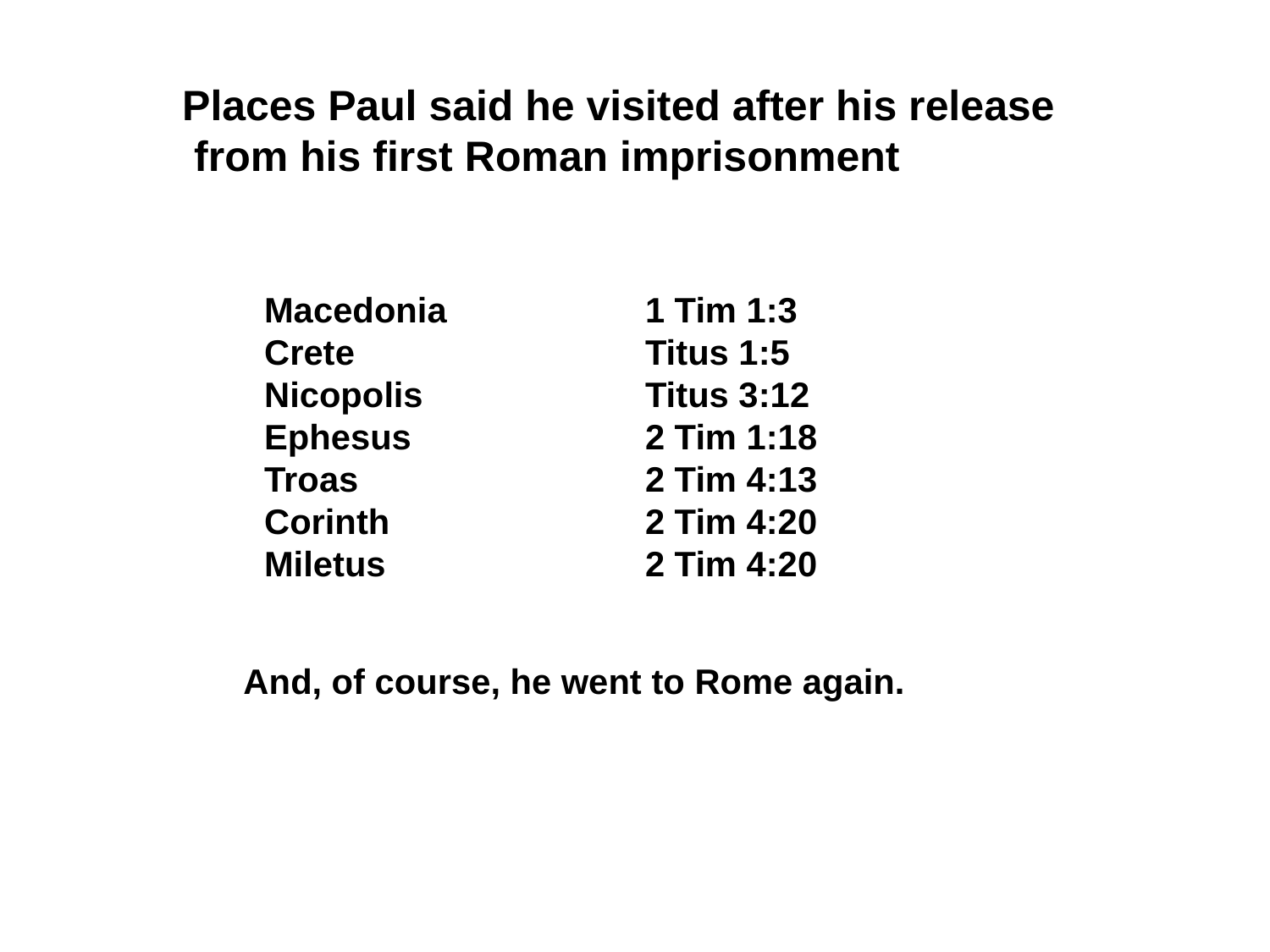

Places Paul said he visited after his release
 from his first Roman imprisonment
Macedonia		1 Tim 1:3
Crete			Titus 1:5
Nicopolis		Titus 3:12
Ephesus		2 Tim 1:18
Troas			2 Tim 4:13
Corinth			2 Tim 4:20
Miletus			2 Tim 4:20
And, of course, he went to Rome again.